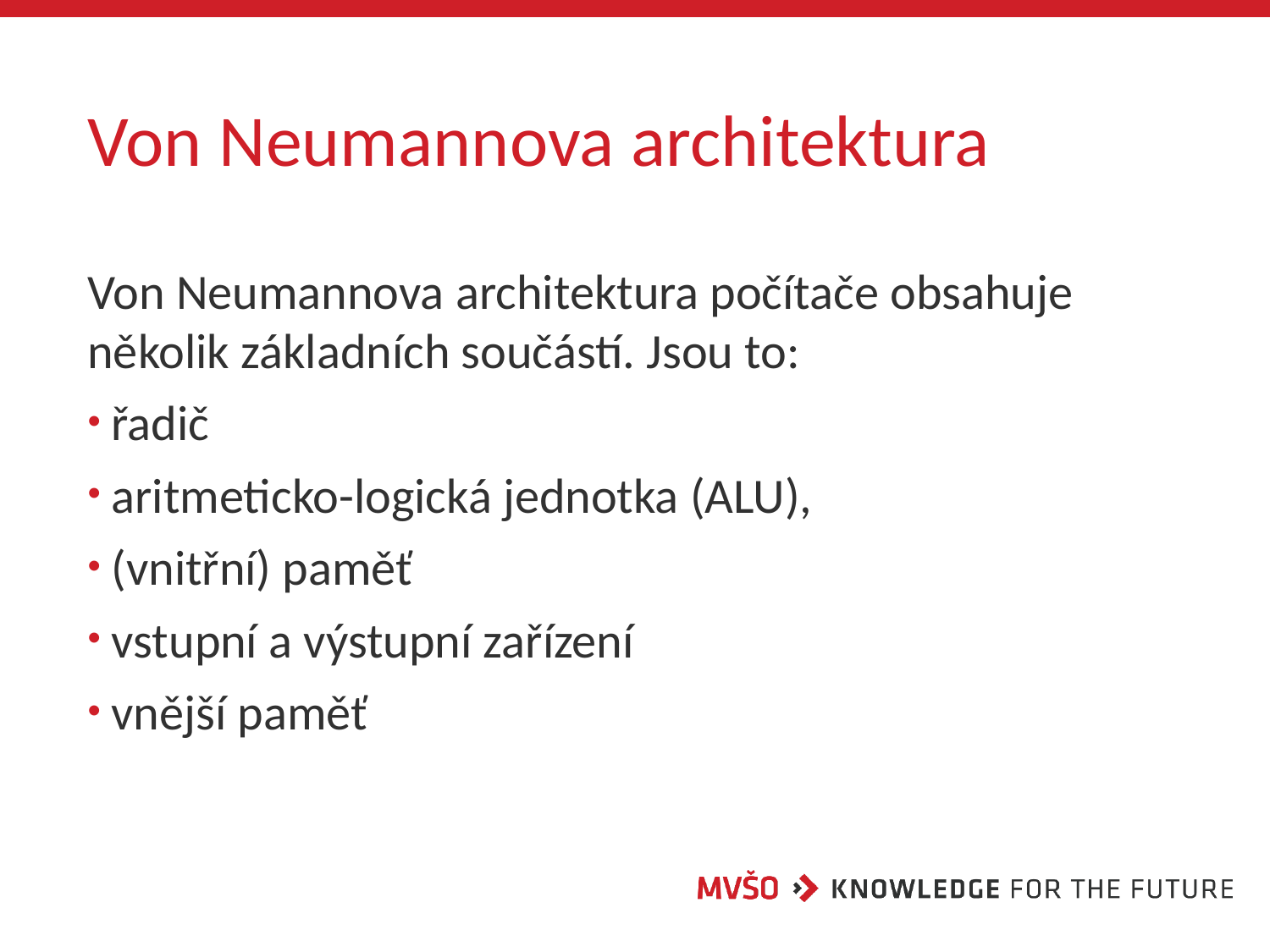

# Von Neumannova architektura
Von Neumannova architektura počítače obsahuje několik základních součástí. Jsou to:
řadič
aritmeticko-logická jednotka (ALU),
(vnitřní) paměť
vstupní a výstupní zařízení
vnější paměť